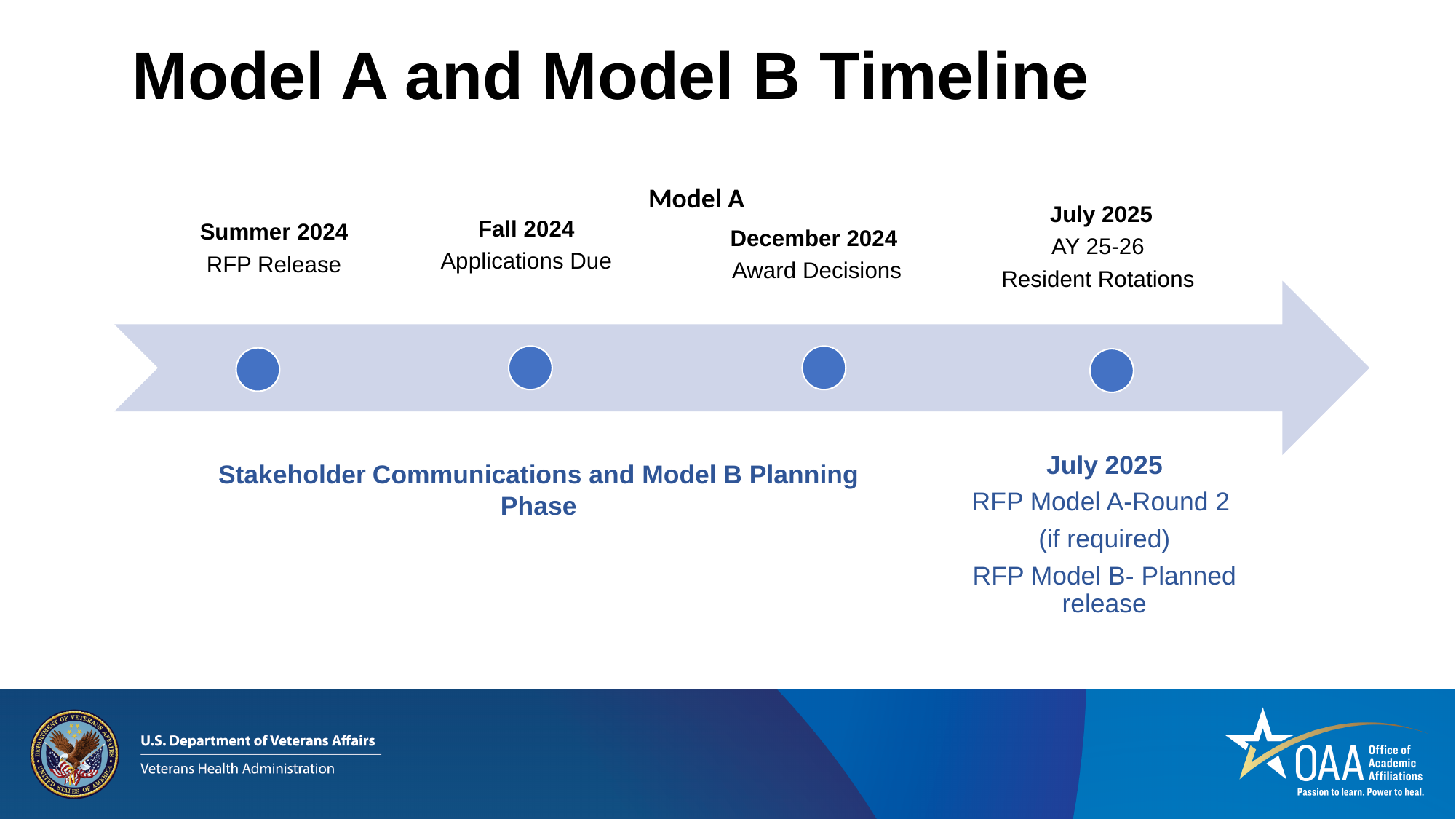

# Model A and Model B Timeline

July 2025
RFP Model A-Round 2
(if required)
RFP Model B- Planned release
Summer 2024
RFP Release
Fall 2024
Applications Due
December 2024
 Award Decisions
July 2025
AY 25-26
Resident Rotations
Model A
Stakeholder Communications and Model B Planning Phase